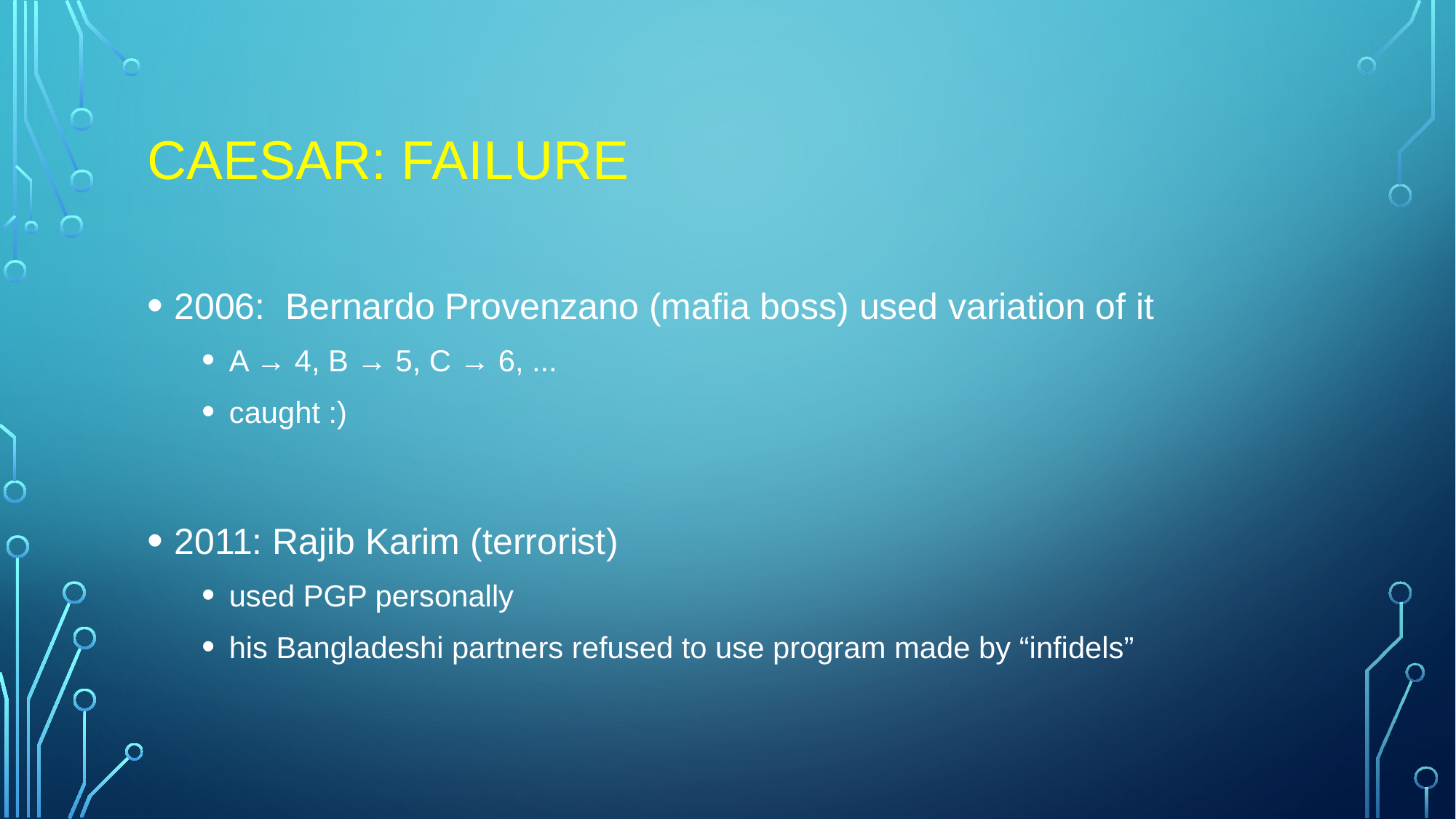

# Caesar: Failure
2006:  Bernardo Provenzano (mafia boss) used variation of it
A → 4, B → 5, C → 6, ...
caught :)

2011: Rajib Karim (terrorist)
used PGP personally
his Bangladeshi partners refused to use program made by “infidels”